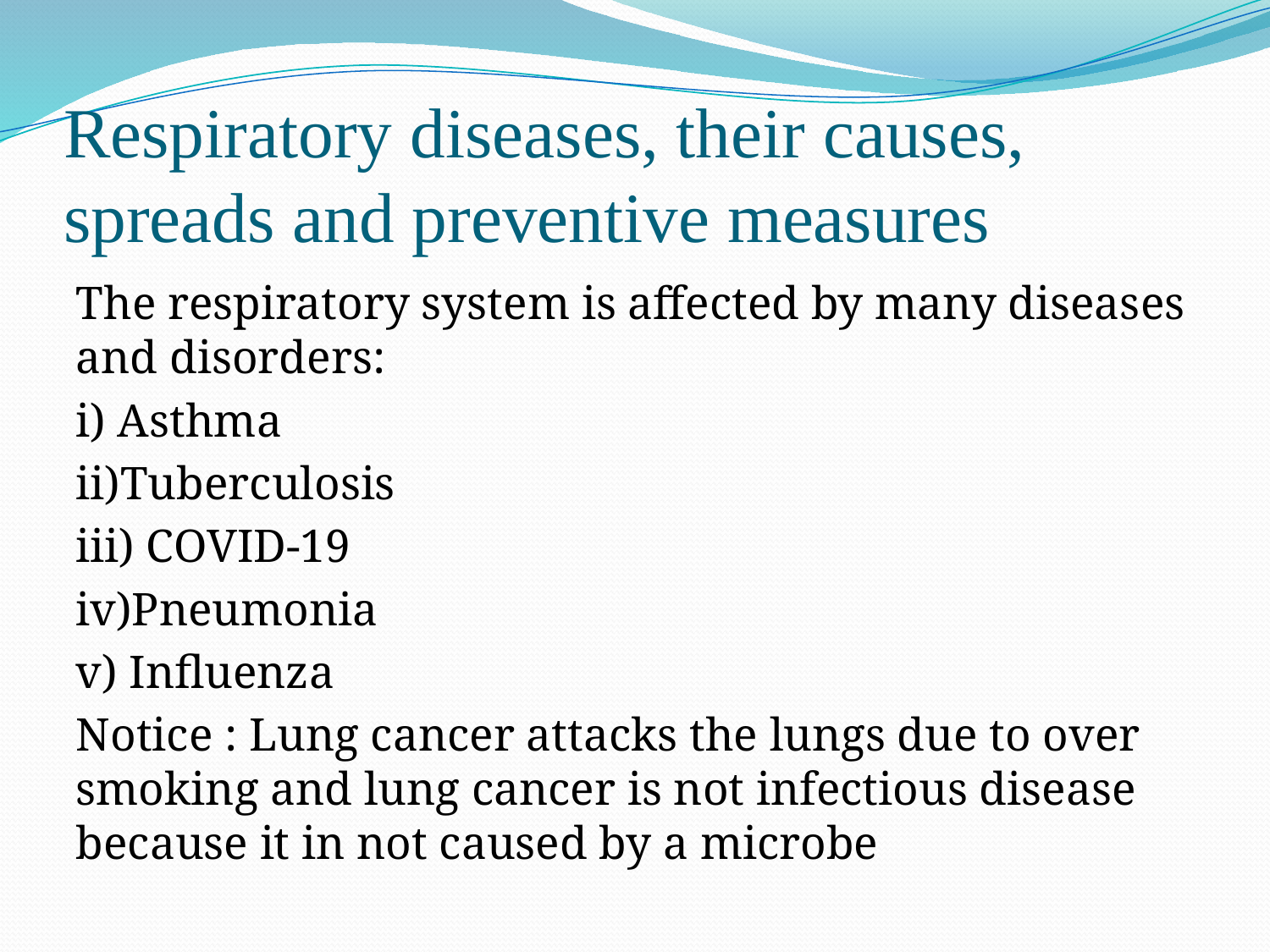

# Respiratory diseases, their causes, spreads and preventive measures
The respiratory system is affected by many diseases and disorders:
i) Asthma
ii)Tuberculosis
iii) COVID-19
iv)Pneumonia
v) Influenza
Notice : Lung cancer attacks the lungs due to over smoking and lung cancer is not infectious disease because it in not caused by a microbe